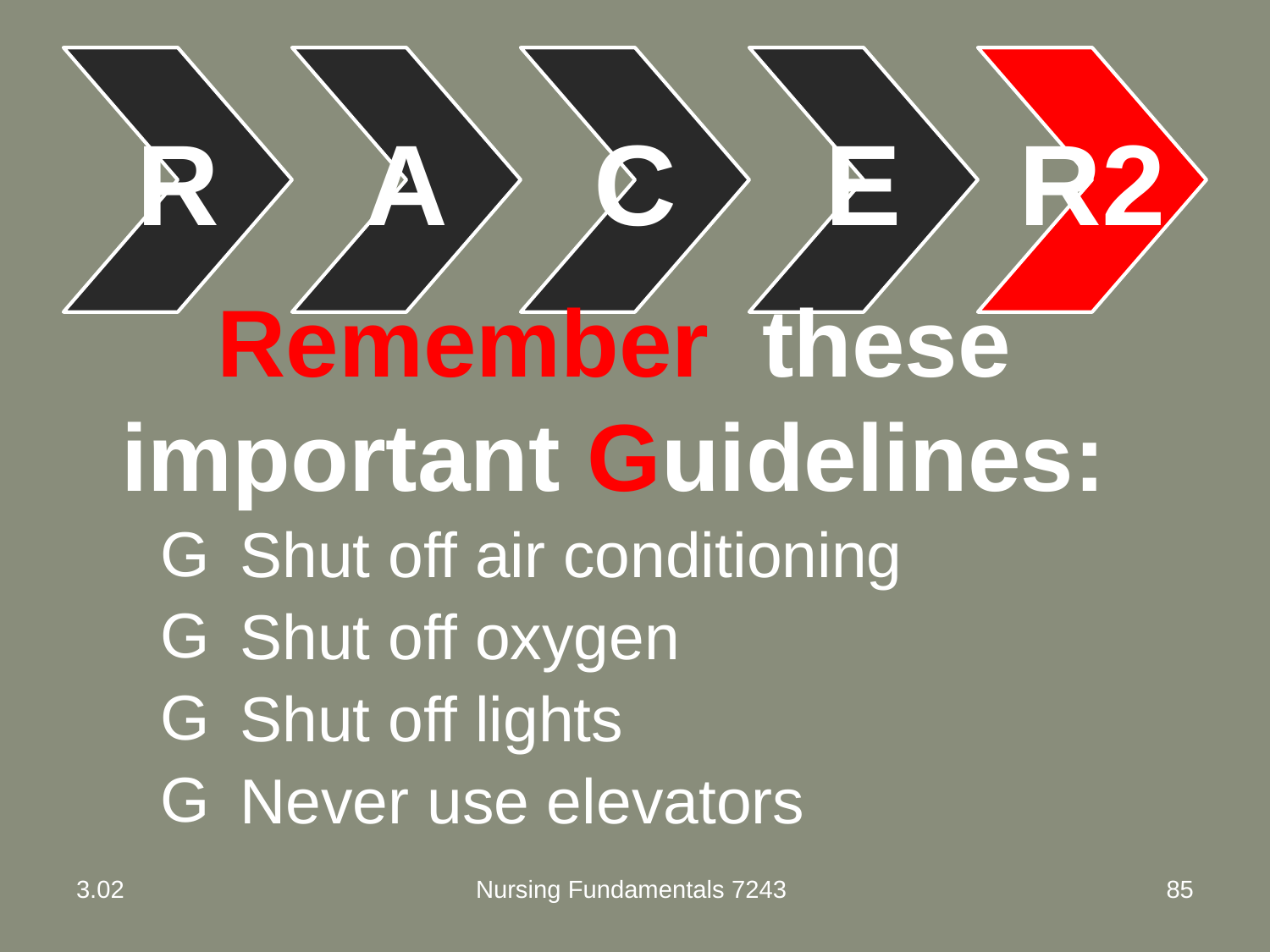

R
C
E
A
R2
Remember  these important Guidelines:
Shut off air conditioning
Shut off oxygen
Shut off lights
Never use elevators
3.02
Nursing Fundamentals 7243
85